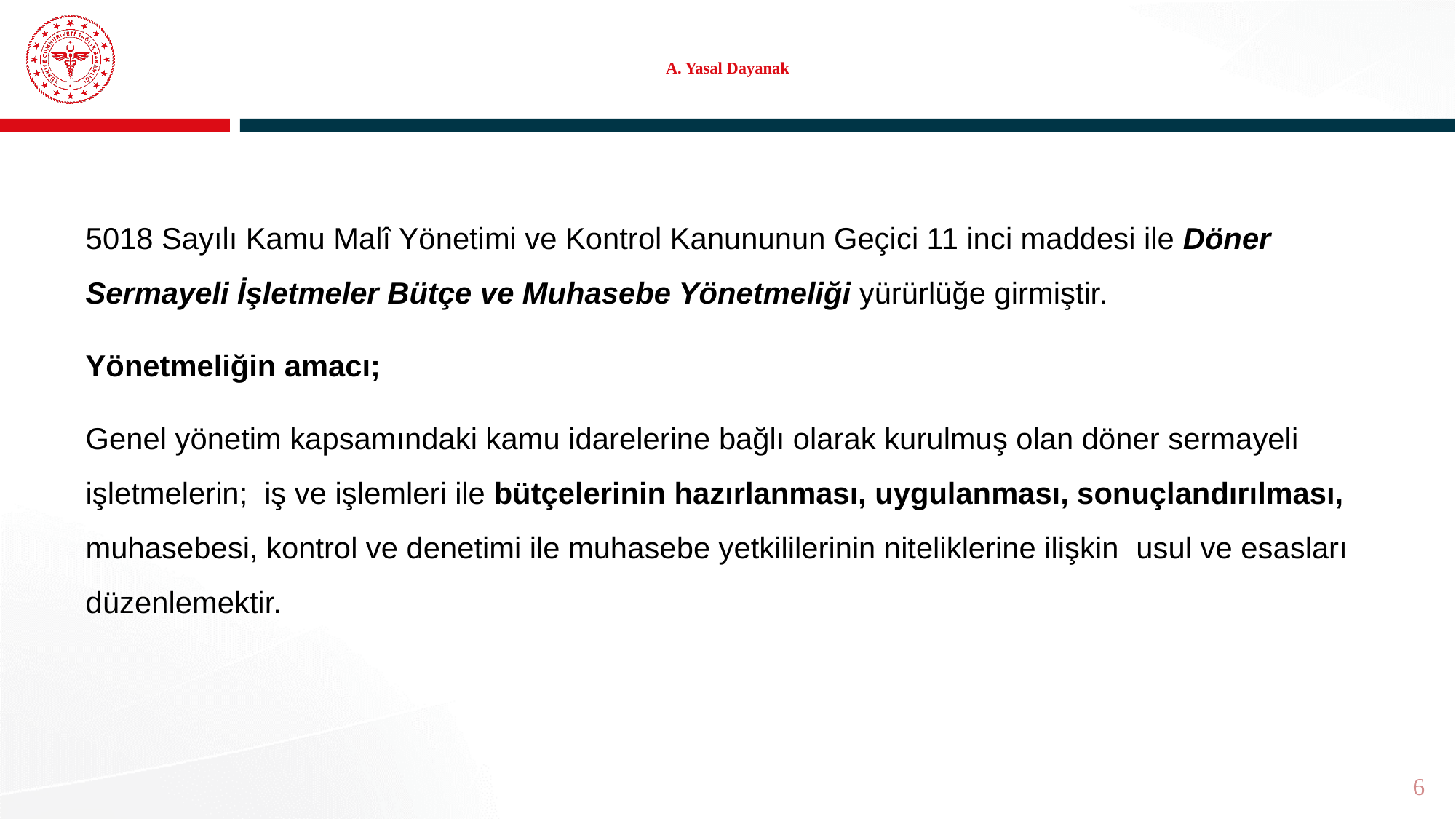

# A. Yasal Dayanak
5018 Sayılı Kamu Malî Yönetimi ve Kontrol Kanununun Geçici 11 inci maddesi ile Döner Sermayeli İşletmeler Bütçe ve Muhasebe Yönetmeliği yürürlüğe girmiştir.
Yönetmeliğin amacı;
Genel yönetim kapsamındaki kamu idarelerine bağlı olarak kurulmuş olan döner sermayeli işletmelerin;  iş ve işlemleri ile bütçelerinin hazırlanması, uygulanması, sonuçlandırılması,  muhasebesi, kontrol ve denetimi ile muhasebe yetkililerinin niteliklerine ilişkin  usul ve esasları düzenlemektir.

6